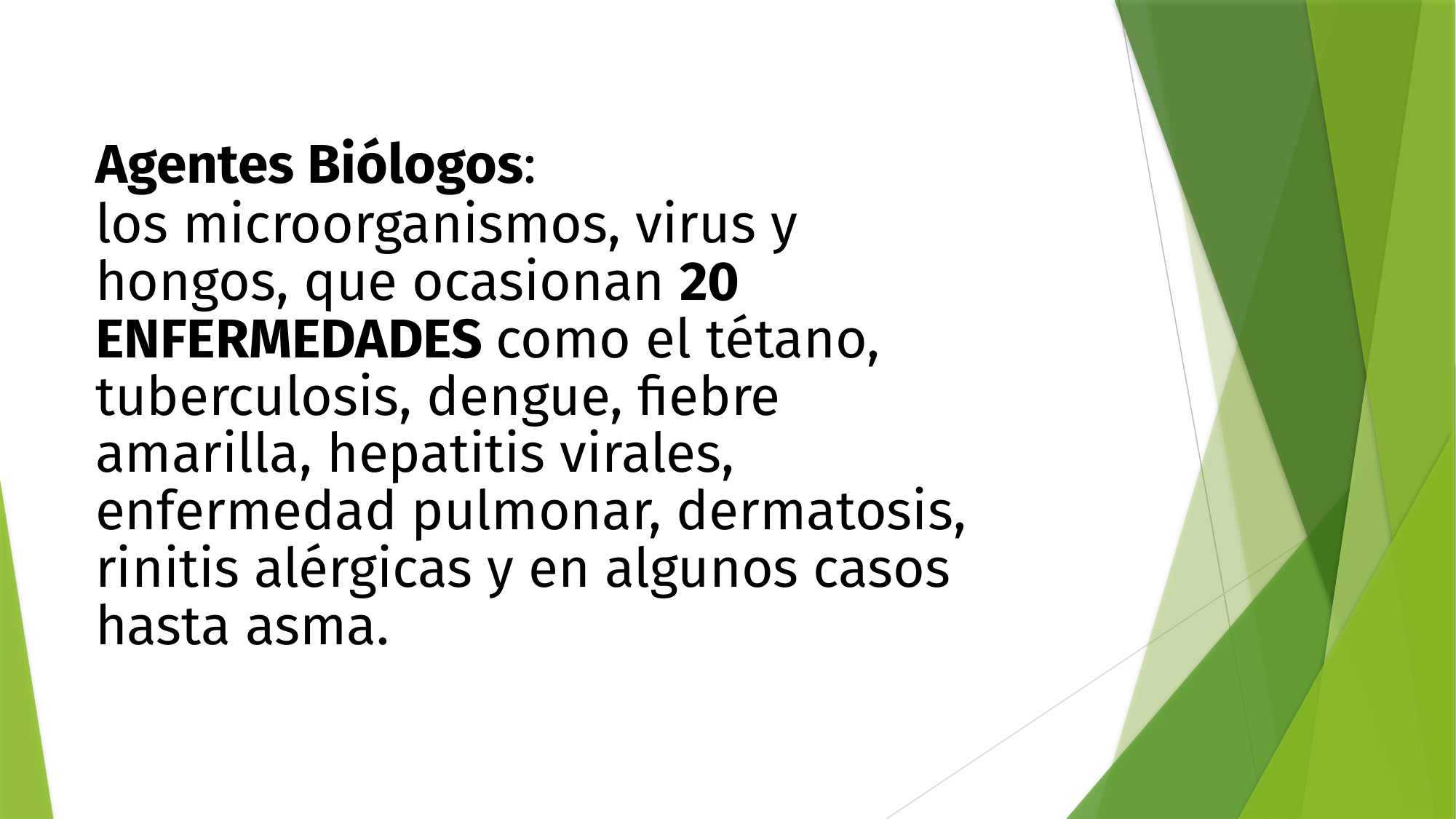

Agentes Biólogos:
los microorganismos, virus y hongos, que ocasionan 20 ENFERMEDADES como el tétano, tuberculosis, dengue, fiebre amarilla, hepatitis virales, enfermedad pulmonar, dermatosis, rinitis alérgicas y en algunos casos hasta asma.